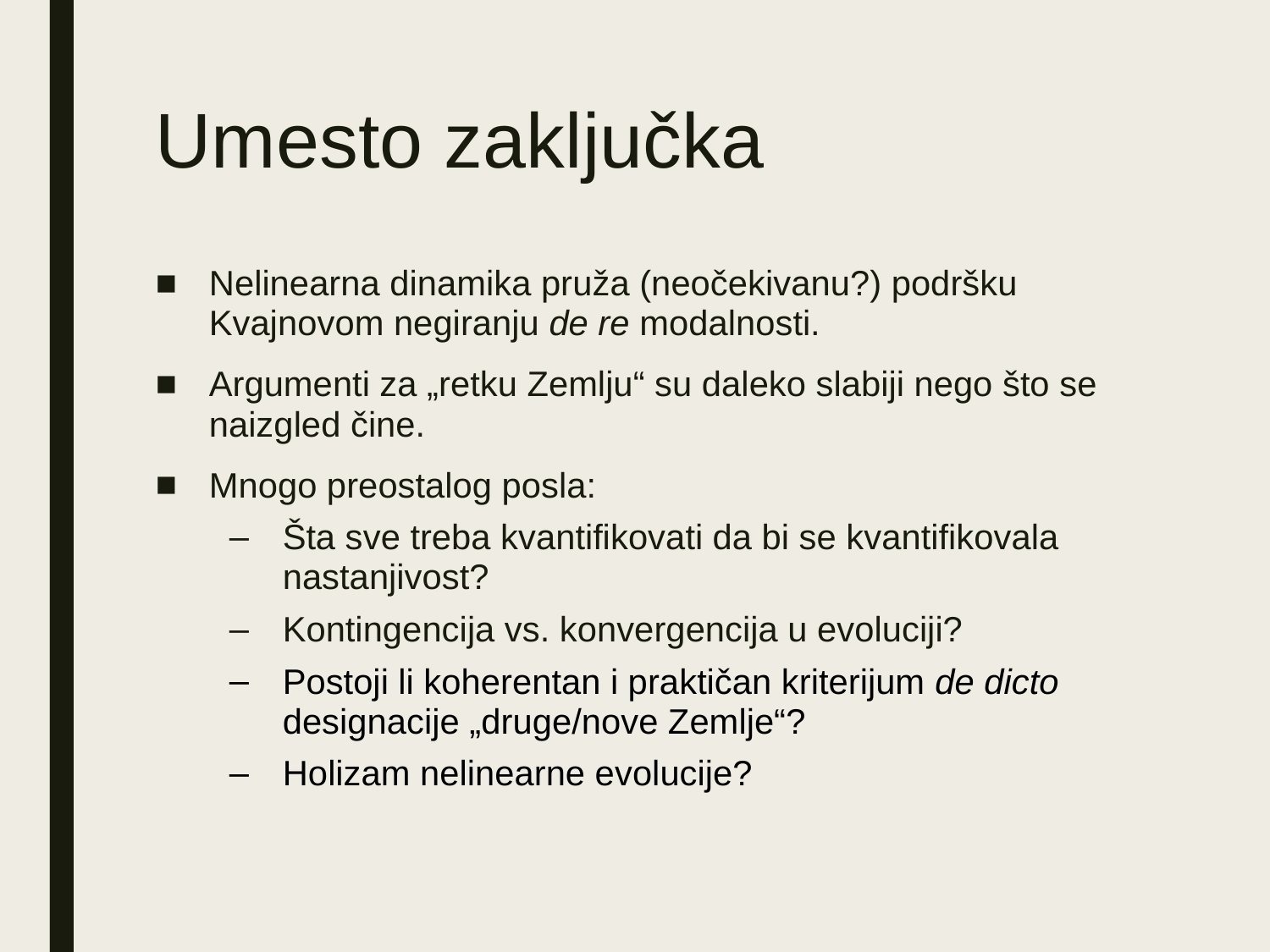

# Umesto zaključka
Nelinearna dinamika pruža (neočekivanu?) podršku Kvajnovom negiranju de re modalnosti.
Argumenti za „retku Zemlju“ su daleko slabiji nego što se naizgled čine.
Mnogo preostalog posla:
Šta sve treba kvantifikovati da bi se kvantifikovala nastanjivost?
Kontingencija vs. konvergencija u evoluciji?
Postoji li koherentan i praktičan kriterijum de dicto designacije „druge/nove Zemlje“?
Holizam nelinearne evolucije?